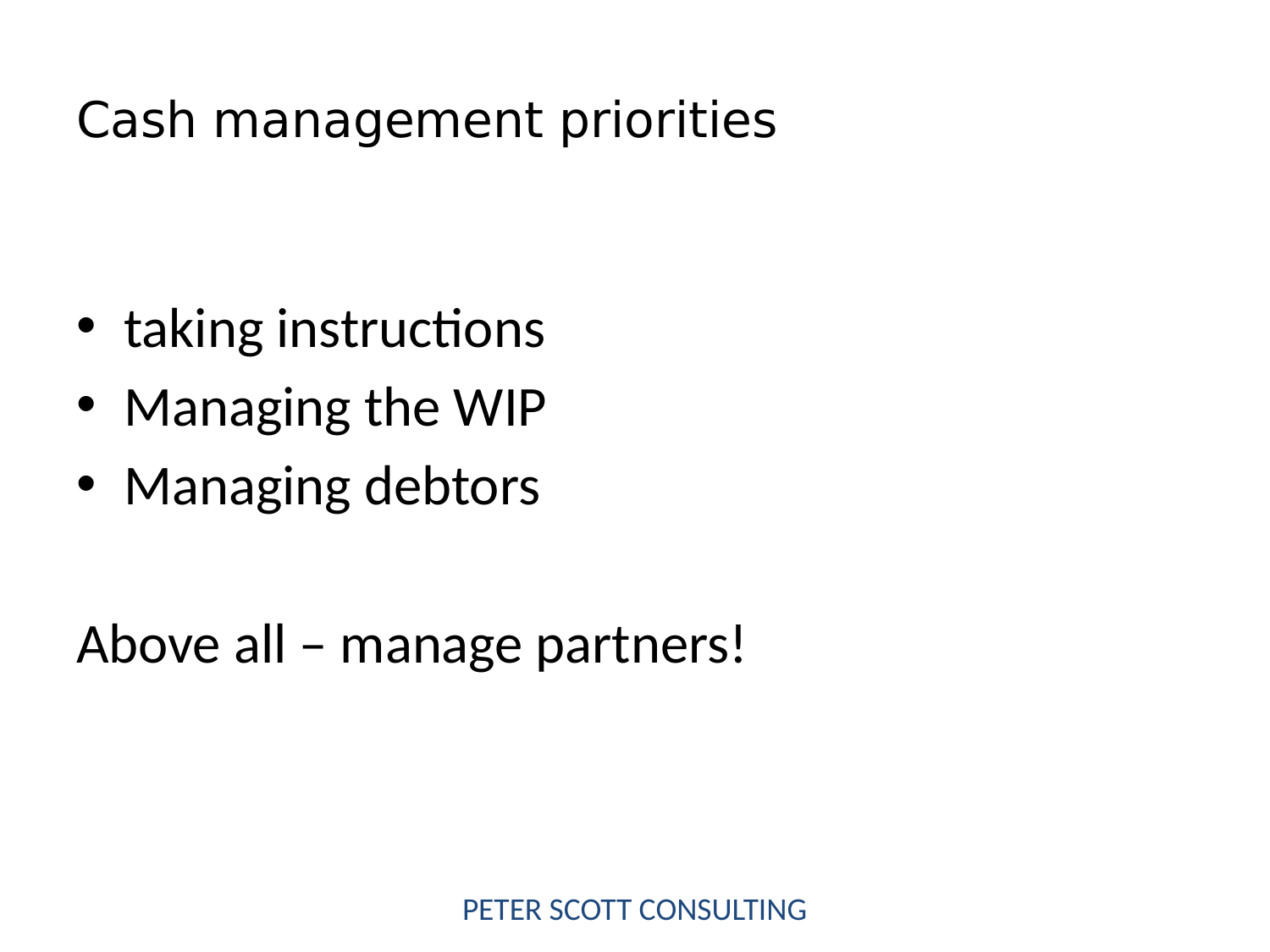

# Cash management priorities

taking instructions
Managing the WIP
Managing debtors

Above all – manage partners!
PETER SCOTT CONSULTING